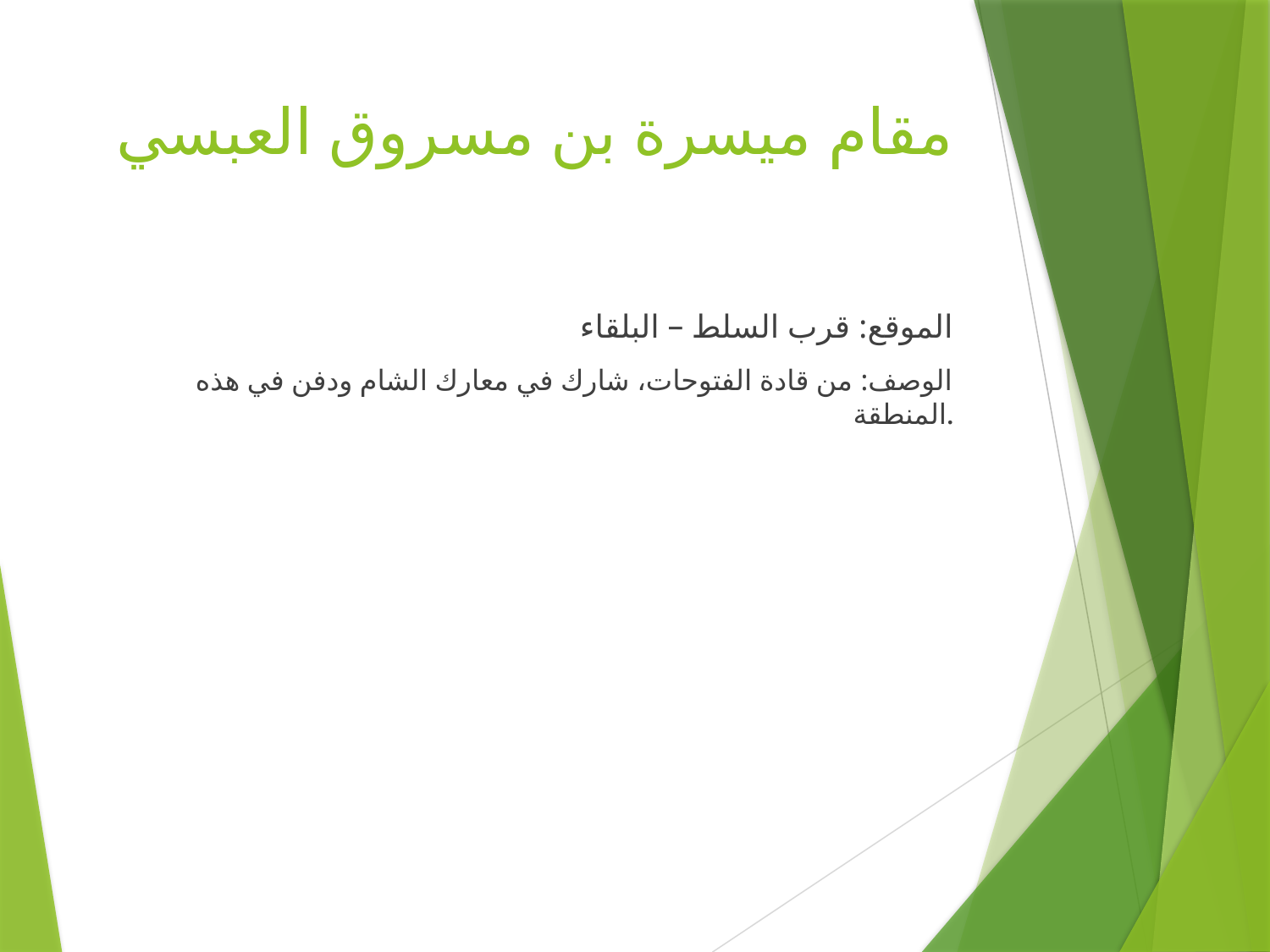

# مقام ميسرة بن مسروق العبسي
الموقع: قرب السلط – البلقاء
الوصف: من قادة الفتوحات، شارك في معارك الشام ودفن في هذه المنطقة.